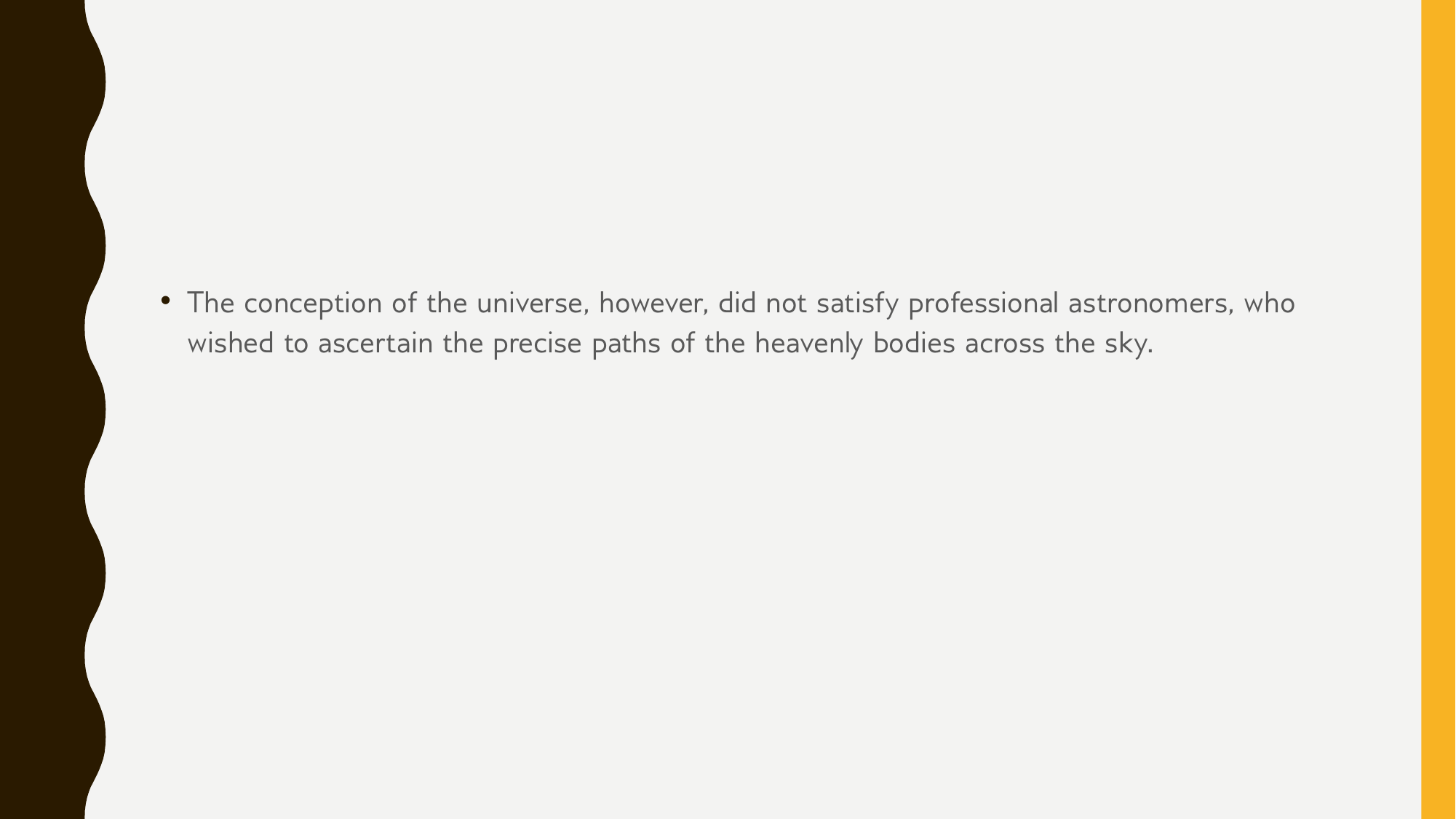

#
The conception of the universe, however, did not satisfy professional astronomers, who wished to ascertain the precise paths of the heavenly bodies across the sky.